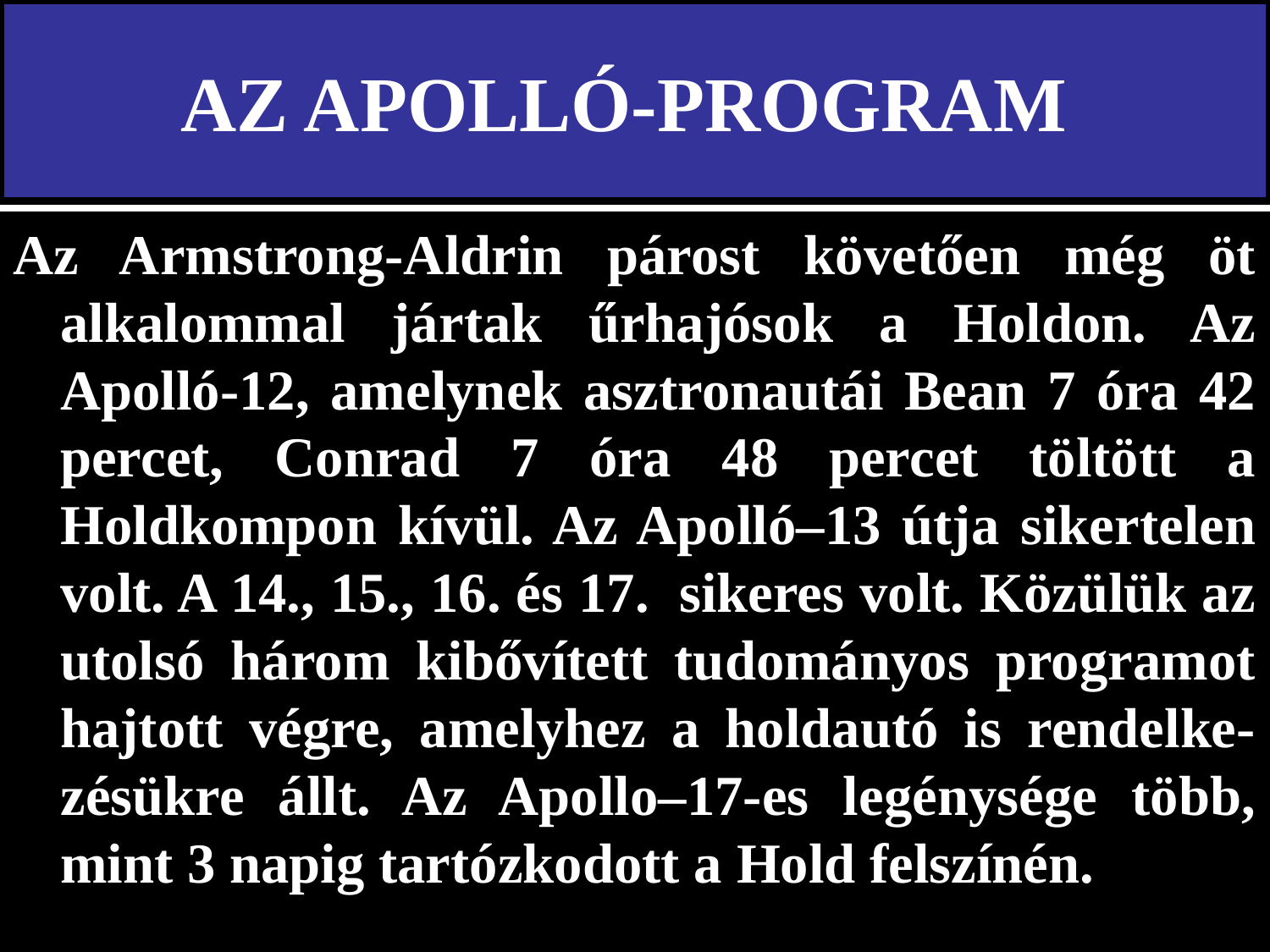

# AZ APOLLÓ-PROGRAM
Az Armstrong-Aldrin párost követően még öt alkalommal jártak űrhajósok a Holdon. Az Apolló-12, amelynek asztronautái Bean 7 óra 42 percet, Conrad 7 óra 48 percet töltött a Holdkompon kívül. Az Apolló–13 útja sikertelen volt. A 14., 15., 16. és 17.  sikeres volt. Közülük az utolsó három kibővített tudományos programot hajtott végre, amelyhez a holdautó is rendelke-zésükre állt. Az Apollo–17-es legénysége több, mint 3 napig tartózkodott a Hold felszínén.